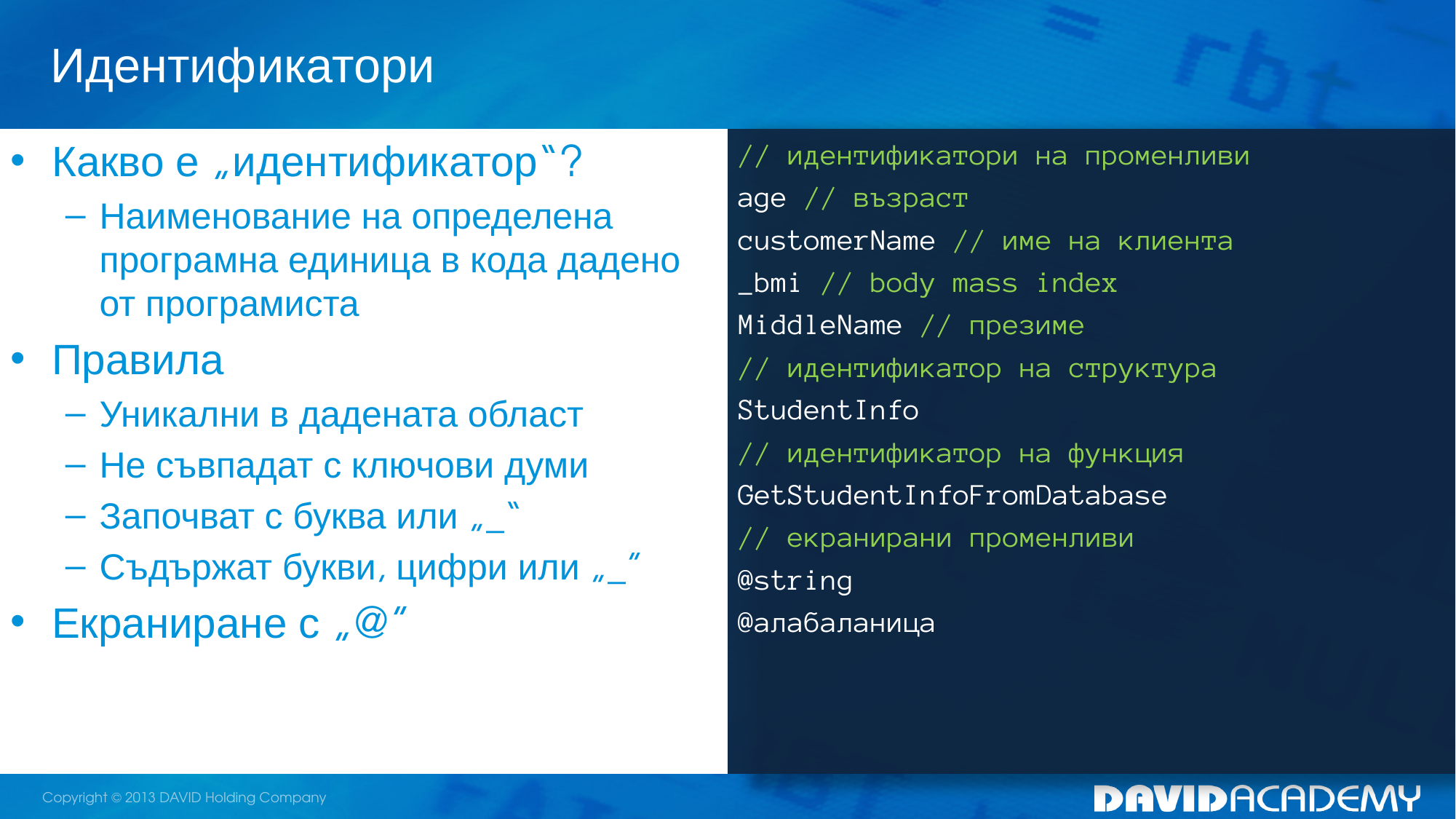

# Идентификатори
Какво е „идентификатор“?
Наименование на определена програмна единица в кода дадено от програмиста
Правила
Уникални в дадената област
Не съвпадат с ключови думи
Започват с буква или „_“
Съдържат букви, цифри или „_”
Екраниране с „@”
// идентификатори на променливи
аge // възраст
customerName // име на клиента
_bmi // body mass index
MiddleName // презиме
// идентификатор на структура
StudentInfo
// идентификатор на функция
GetStudentInfoFromDatabase
// екранирани променливи
@string
@алабаланица